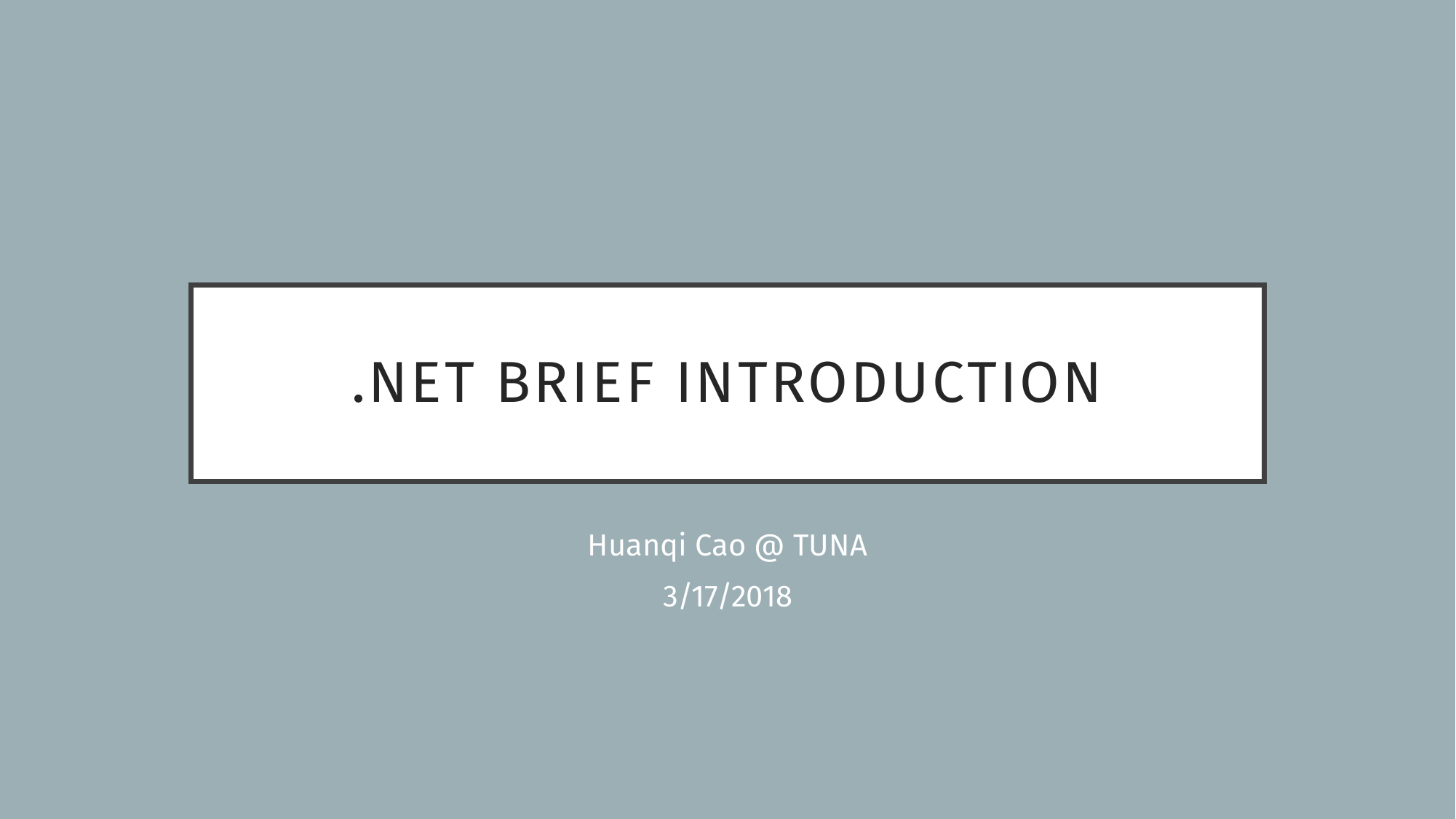

# .NET Brief Introduction
Huanqi Cao @ TUNA
3/17/2018